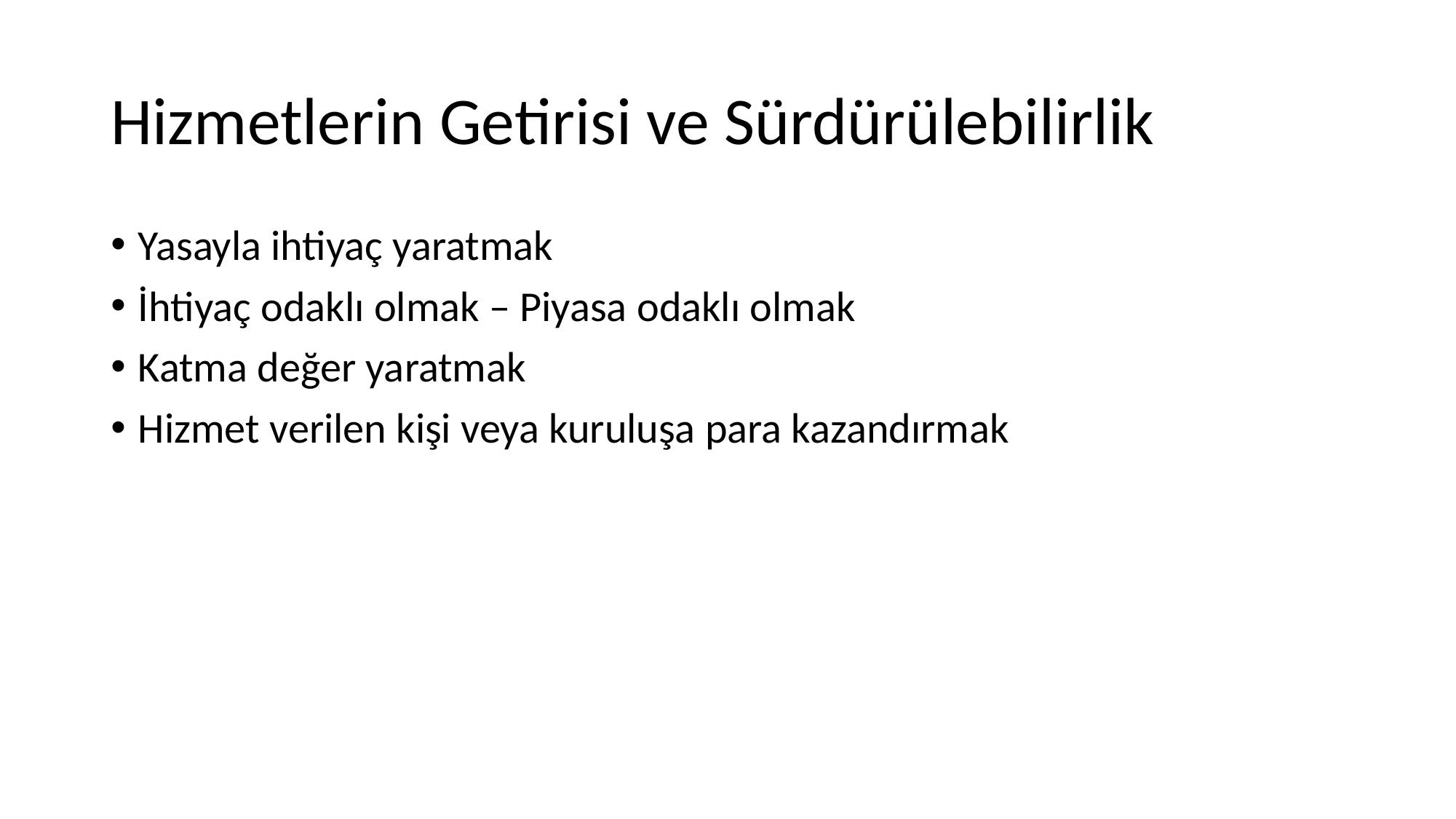

# Hizmetlerin Getirisi ve Sürdürülebilirlik
Yasayla ihtiyaç yaratmak
İhtiyaç odaklı olmak – Piyasa odaklı olmak
Katma değer yaratmak
Hizmet verilen kişi veya kuruluşa para kazandırmak